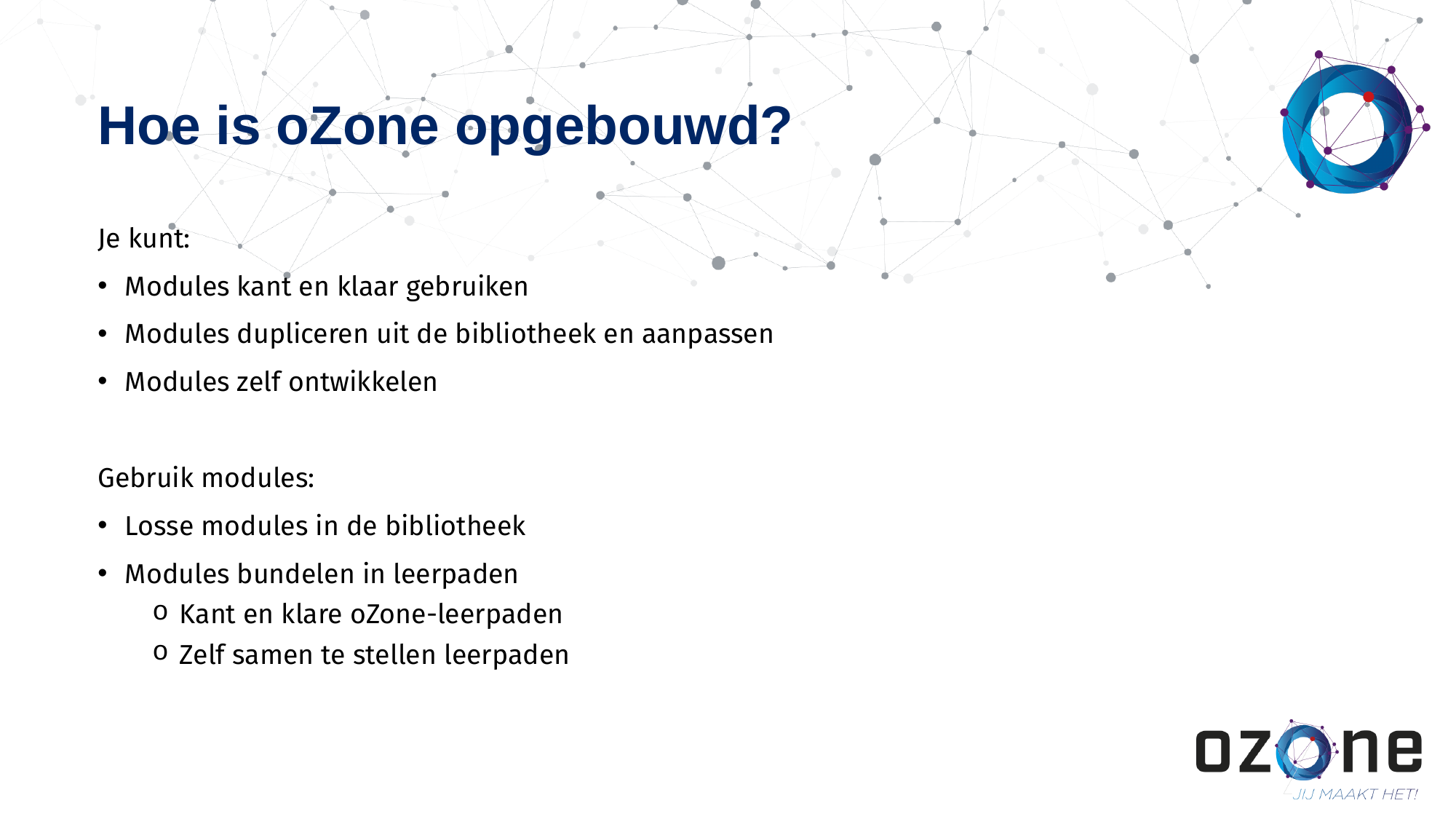

# Hoe is oZone opgebouwd?
Je kunt:
Modules kant en klaar gebruiken
Modules dupliceren uit de bibliotheek en aanpassen
Modules zelf ontwikkelen

Gebruik modules:
Losse modules in de bibliotheek
Modules bundelen in leerpaden
Kant en klare oZone-leerpaden
Zelf samen te stellen leerpaden